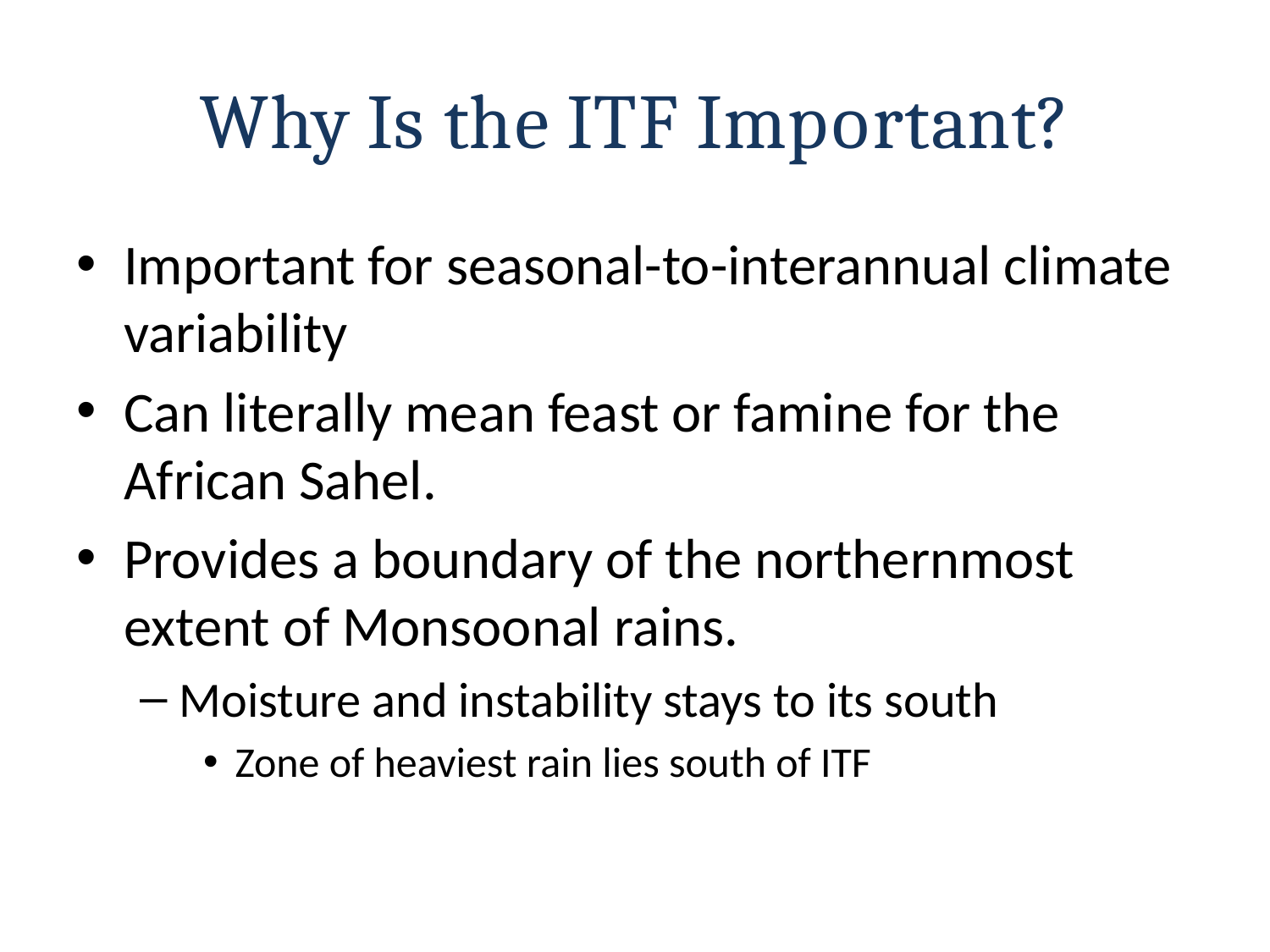

# Why Is the ITF Important?
Important for seasonal-to-interannual climate variability
Can literally mean feast or famine for the African Sahel.
Provides a boundary of the northernmost extent of Monsoonal rains.
Moisture and instability stays to its south
Zone of heaviest rain lies south of ITF